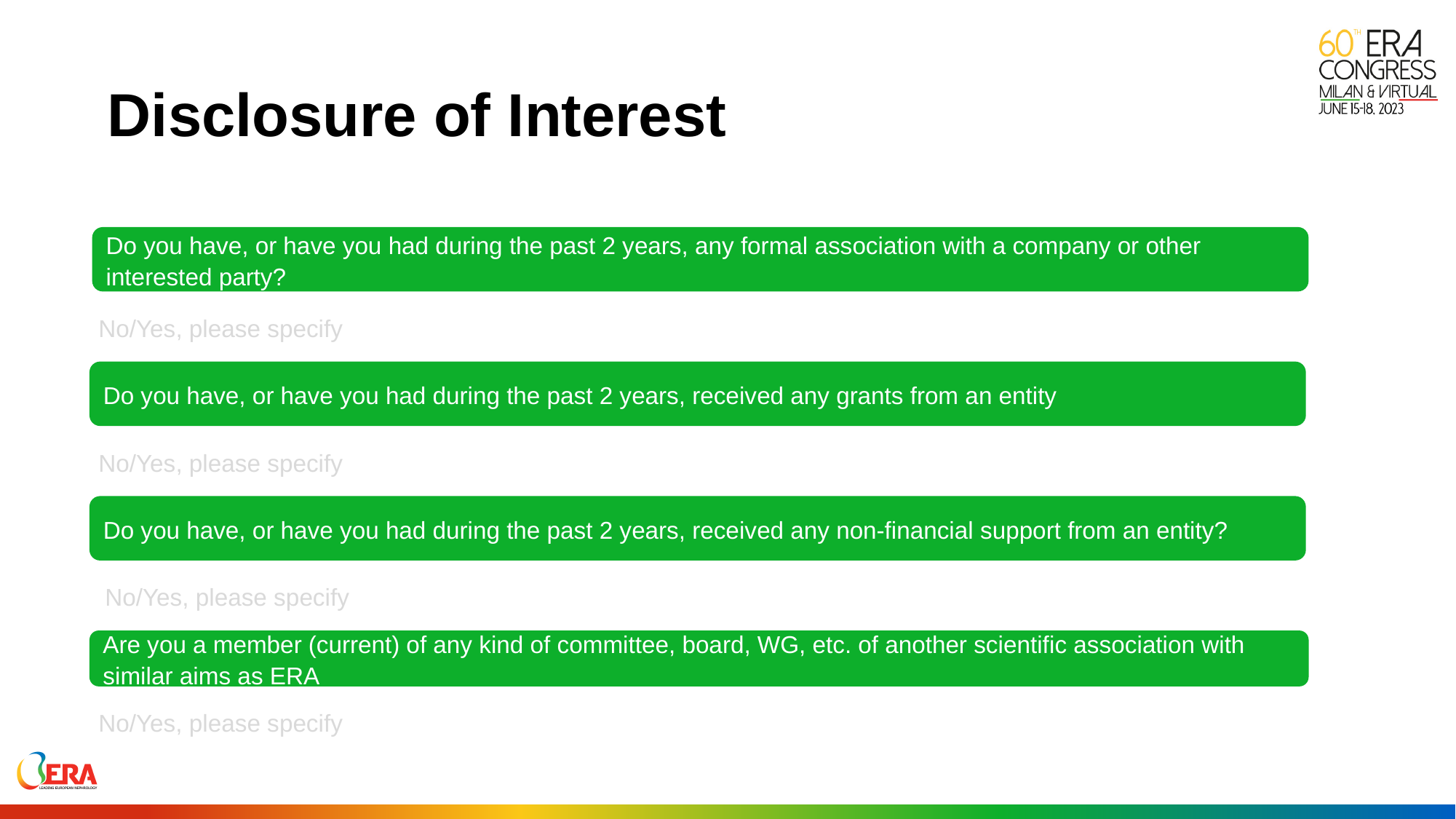

# Disclosure of Interest
Do you have, or have you had during the past 2 years, any formal association with a company or other interested party?
No/Yes, please specify
Do you have, or have you had during the past 2 years, received any grants from an entity
No/Yes, please specify
Do you have, or have you had during the past 2 years, received any non-financial support from an entity?
No/Yes, please specify
Are you a member (current) of any kind of committee, board, WG, etc. of another scientific association with similar aims as ERA
No/Yes, please specify